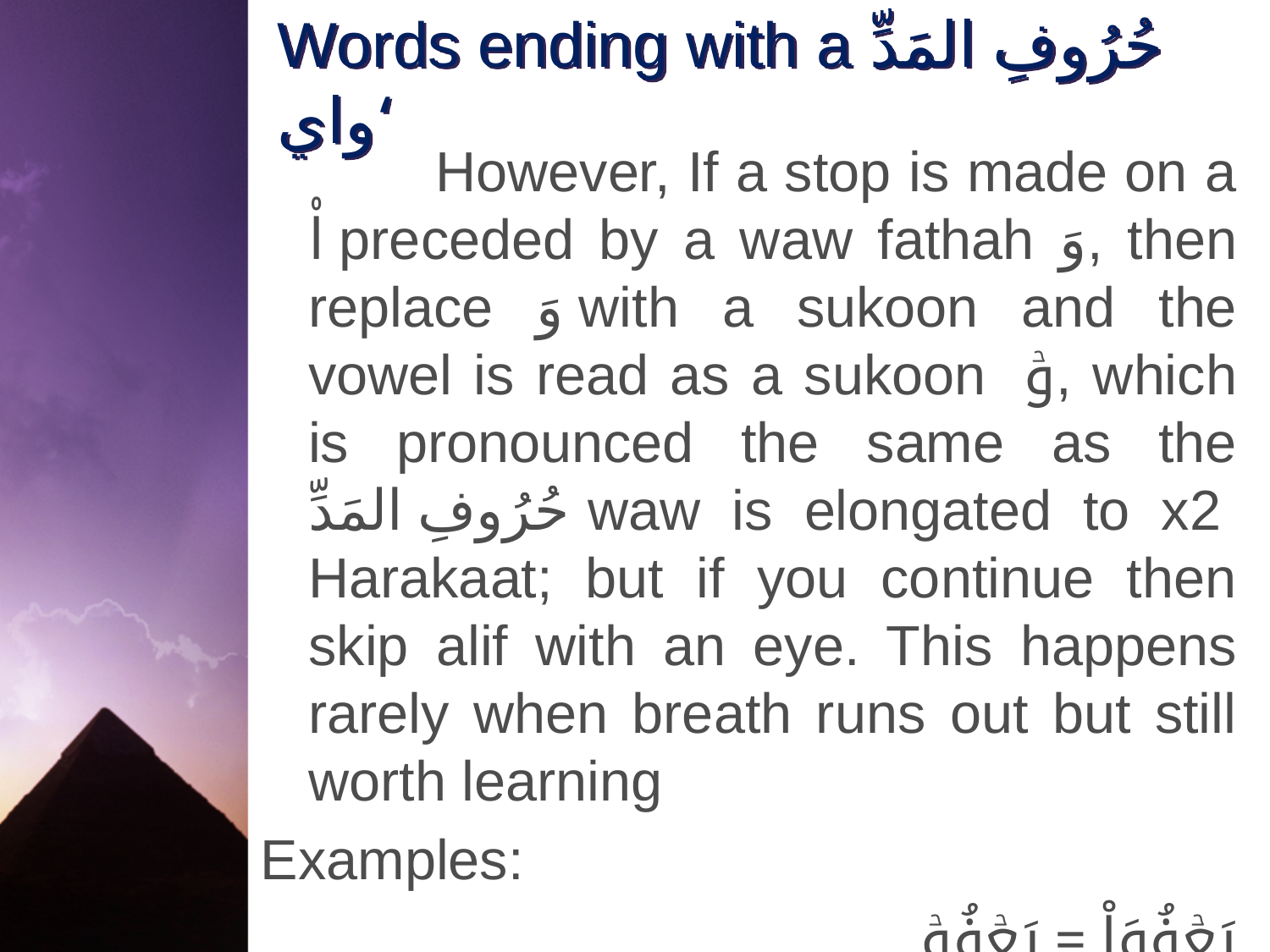

# Words ending with a حُرُوفِ المَدِّ ‘واي
		However, If a stop is made on a ا۠ preceded by a waw fathah وَ, then replace وَ with a sukoon and the vowel is read as a sukoon  وۡ, which is pronounced the same as the حُرُوفِ المَدِّ waw is elongated to x2 Harakaat; but if you continue then skip alif with an eye. This happens rarely when breath runs out but still worth learning
Examples:
يَعۡفُوَاْ = يَعۡفُوۡ